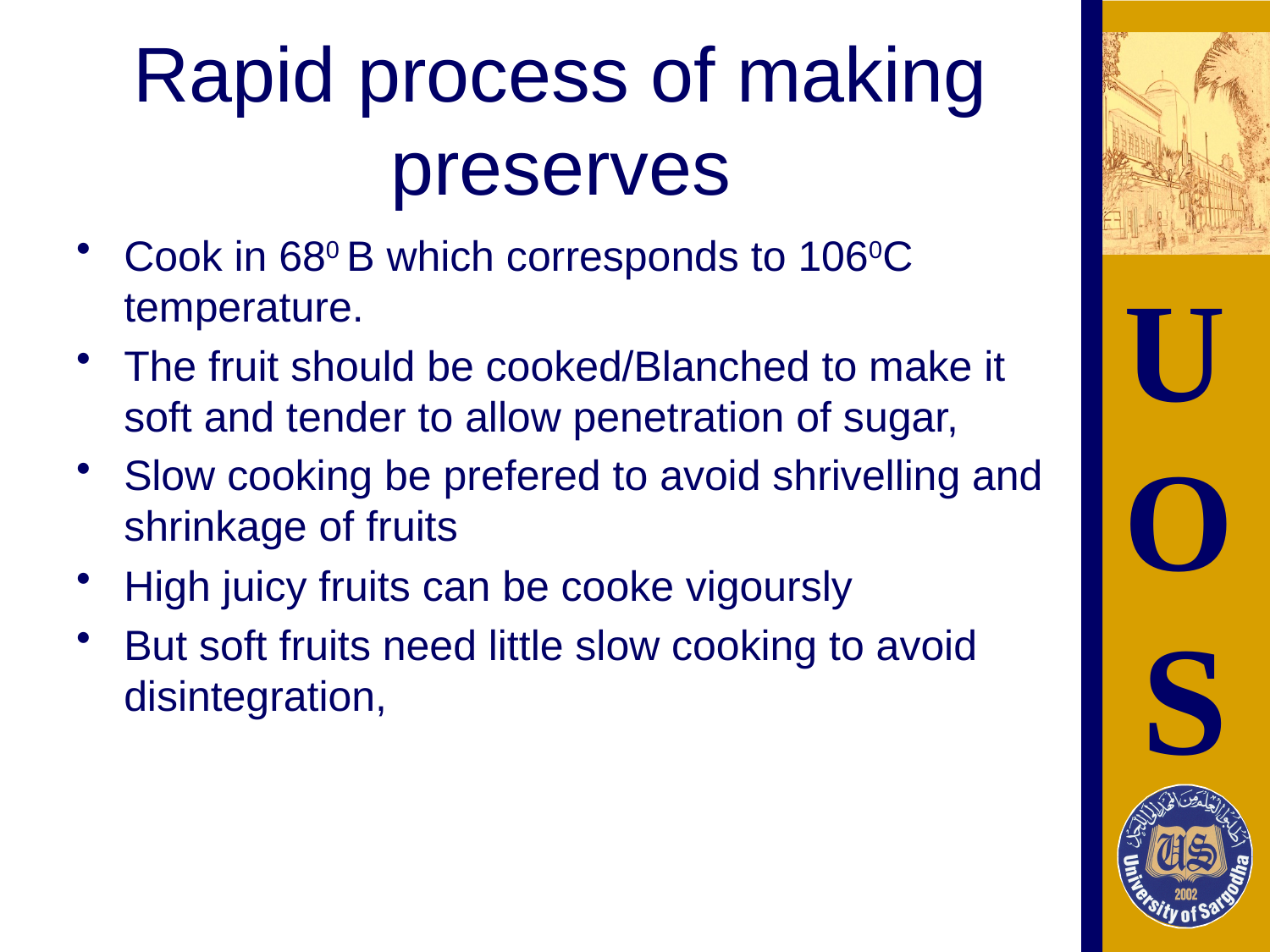

# Rapid process of making preserves
Cook in 680 B which corresponds to 1060C temperature.
The fruit should be cooked/Blanched to make it soft and tender to allow penetration of sugar,
Slow cooking be prefered to avoid shrivelling and shrinkage of fruits
High juicy fruits can be cooke vigoursly
But soft fruits need little slow cooking to avoid disintegration,